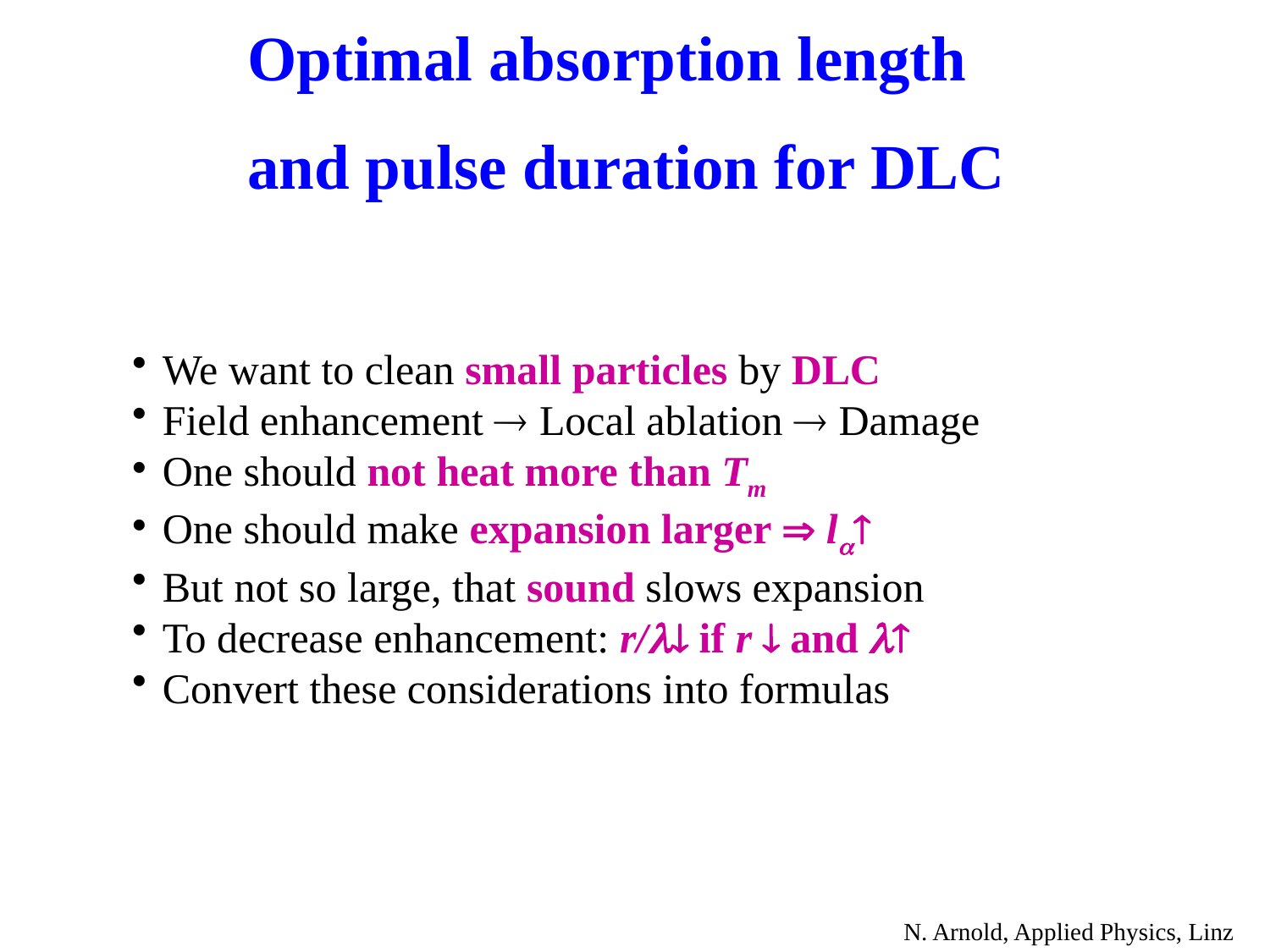

Optimal absorption length
and pulse duration for DLC
We want to clean small particles by DLC
Field enhancement → Local ablation → Damage
One should not heat more than Tm
One should make expansion larger ⇒ lα↑
But not so large, that sound slows expansion
To decrease enhancement: r/λ↓ if r ↓ and λ↑
Convert these considerations into formulas
N. Arnold, Applied Physics, Linz